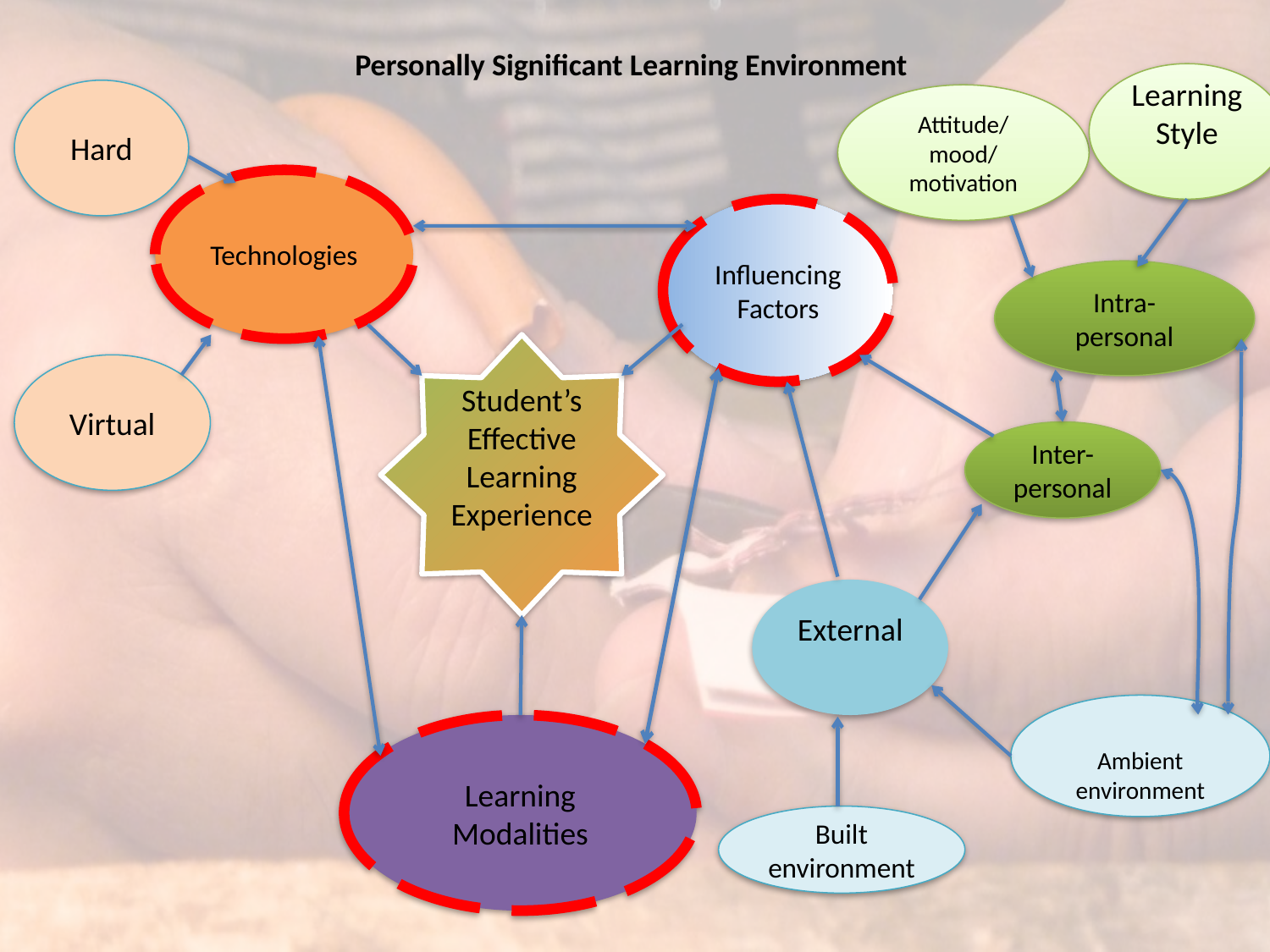

# Personally Significant Learning Environment
Learning Style

Hard
Attitude/mood/motivation
Technologies
Influencing Factors
Intra-personal
Student’s
Effective Learning Experience

Virtual
Inter-personal
External

Ambient environment
Learning Modalities
Built environment